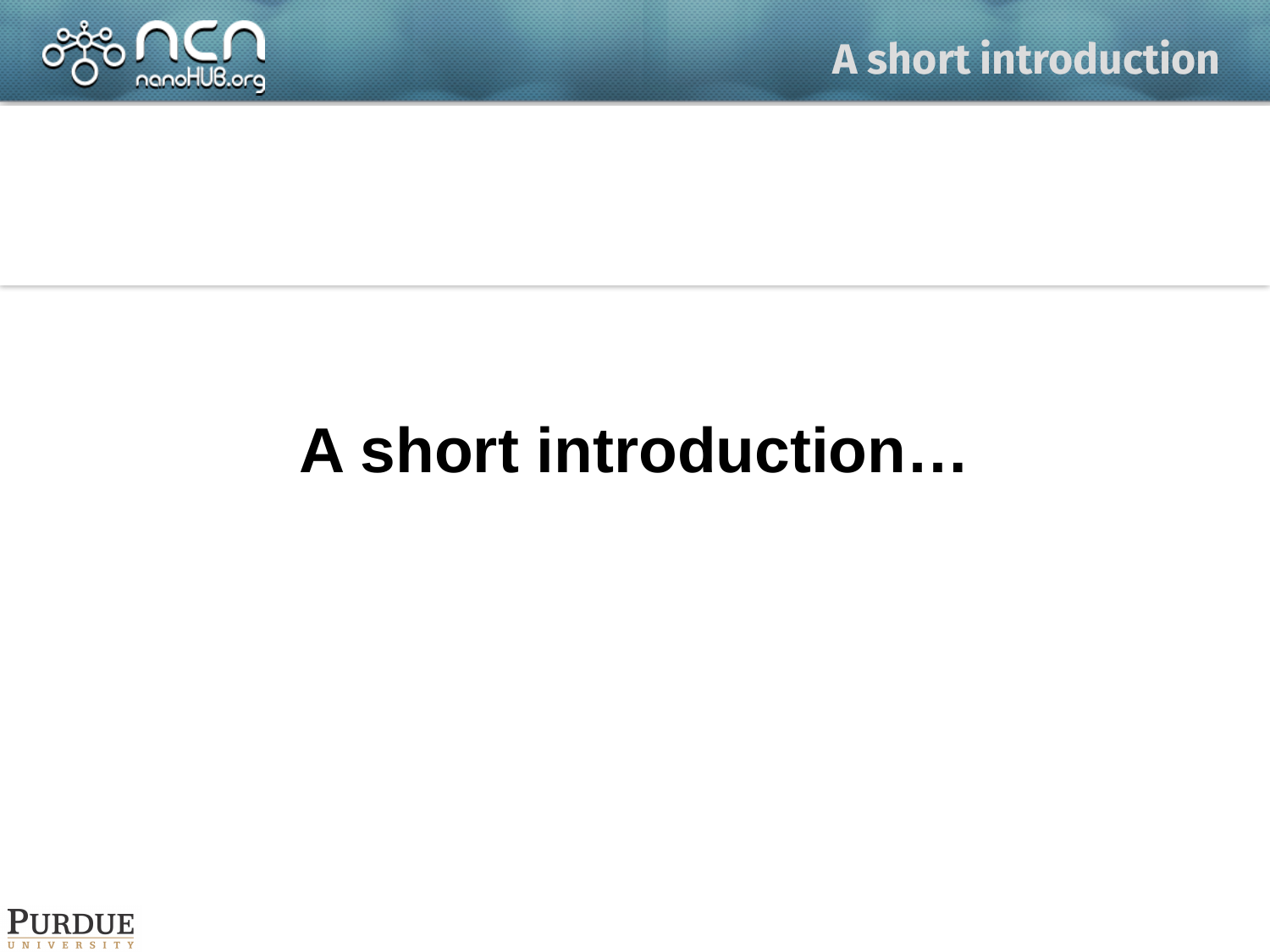

# A short introduction

A short introduction…